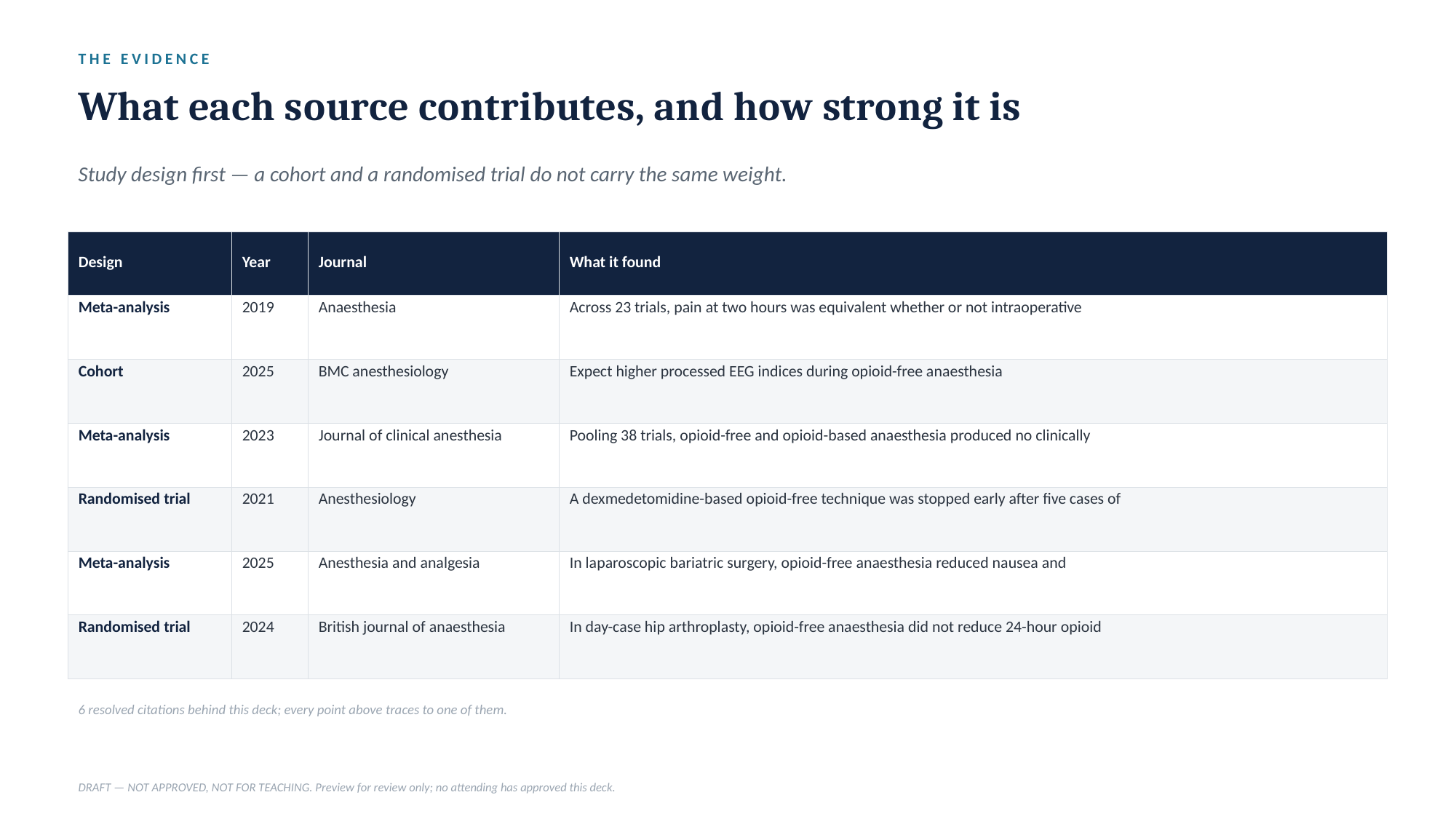

THE EVIDENCE
What each source contributes, and how strong it is
Study design first — a cohort and a randomised trial do not carry the same weight.
| Design | Year | Journal | What it found |
| --- | --- | --- | --- |
| Meta-analysis | 2019 | Anaesthesia | Across 23 trials, pain at two hours was equivalent whether or not intraoperative |
| Cohort | 2025 | BMC anesthesiology | Expect higher processed EEG indices during opioid-free anaesthesia |
| Meta-analysis | 2023 | Journal of clinical anesthesia | Pooling 38 trials, opioid-free and opioid-based anaesthesia produced no clinically |
| Randomised trial | 2021 | Anesthesiology | A dexmedetomidine-based opioid-free technique was stopped early after five cases of |
| Meta-analysis | 2025 | Anesthesia and analgesia | In laparoscopic bariatric surgery, opioid-free anaesthesia reduced nausea and |
| Randomised trial | 2024 | British journal of anaesthesia | In day-case hip arthroplasty, opioid-free anaesthesia did not reduce 24-hour opioid |
6 resolved citations behind this deck; every point above traces to one of them.
DRAFT — NOT APPROVED, NOT FOR TEACHING. Preview for review only; no attending has approved this deck.